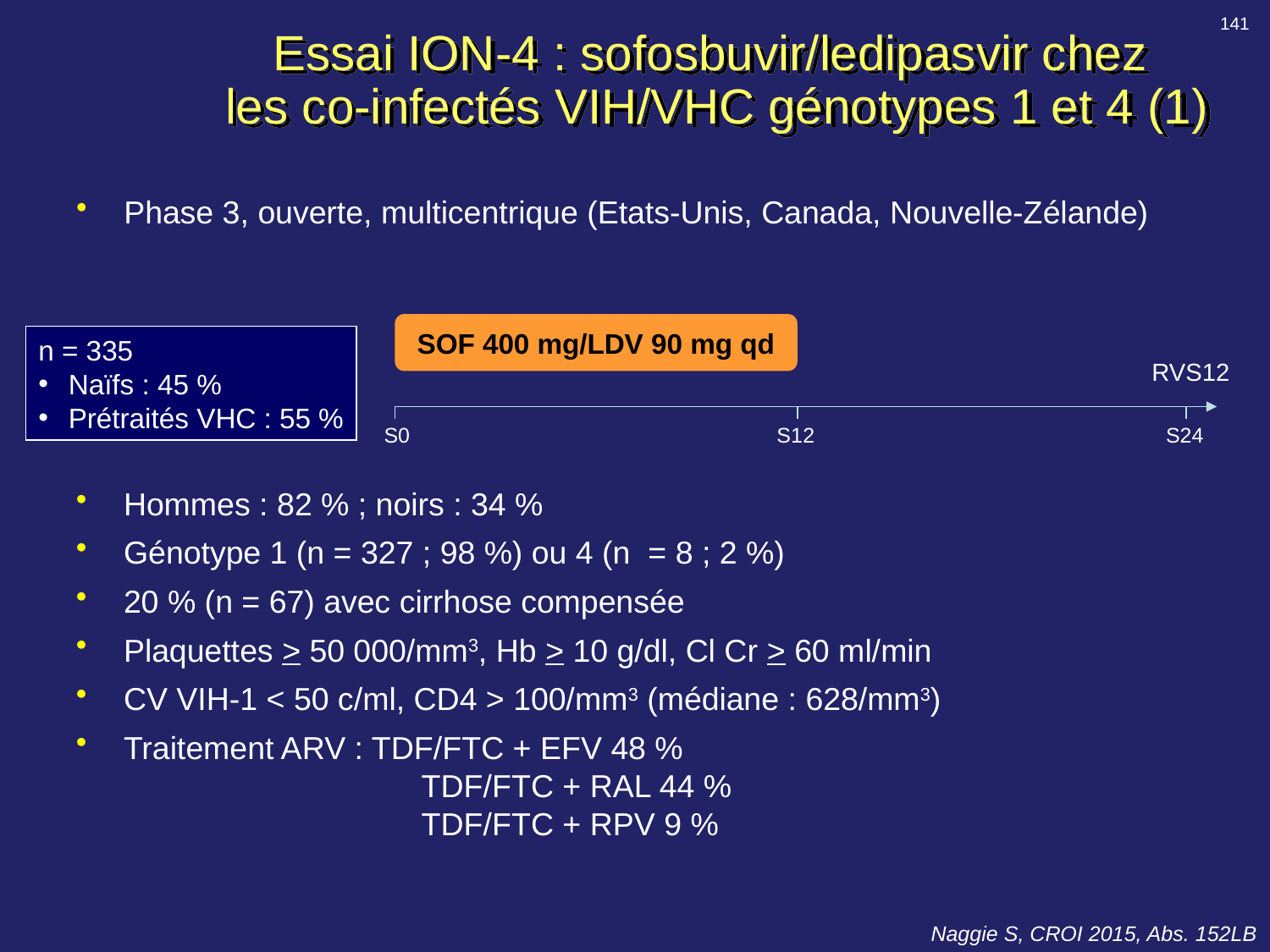

141
# Essai ION-4 : sofosbuvir/ledipasvir chez les co-infectés VIH/VHC génotypes 1 et 4 (1)
Phase 3, ouverte, multicentrique (Etats-Unis, Canada, Nouvelle-Zélande)
SOF 400 mg/LDV 90 mg qd
n = 335
Naïfs : 45 %
Prétraités VHC : 55 %
RVS12
S0
S12
S24
Hommes : 82 % ; noirs : 34 %
Génotype 1 (n = 327 ; 98 %) ou 4 (n  = 8 ; 2 %)
20 % (n = 67) avec cirrhose compensée
Plaquettes > 50 000/mm3, Hb > 10 g/dl, Cl Cr > 60 ml/min
CV VIH-1 < 50 c/ml, CD4 > 100/mm3 (médiane : 628/mm3)
Traitement ARV : TDF/FTC + EFV 48 %
		     TDF/FTC + RAL 44 %
		     TDF/FTC + RPV 9 %
Naggie S, CROI 2015, Abs. 152LB